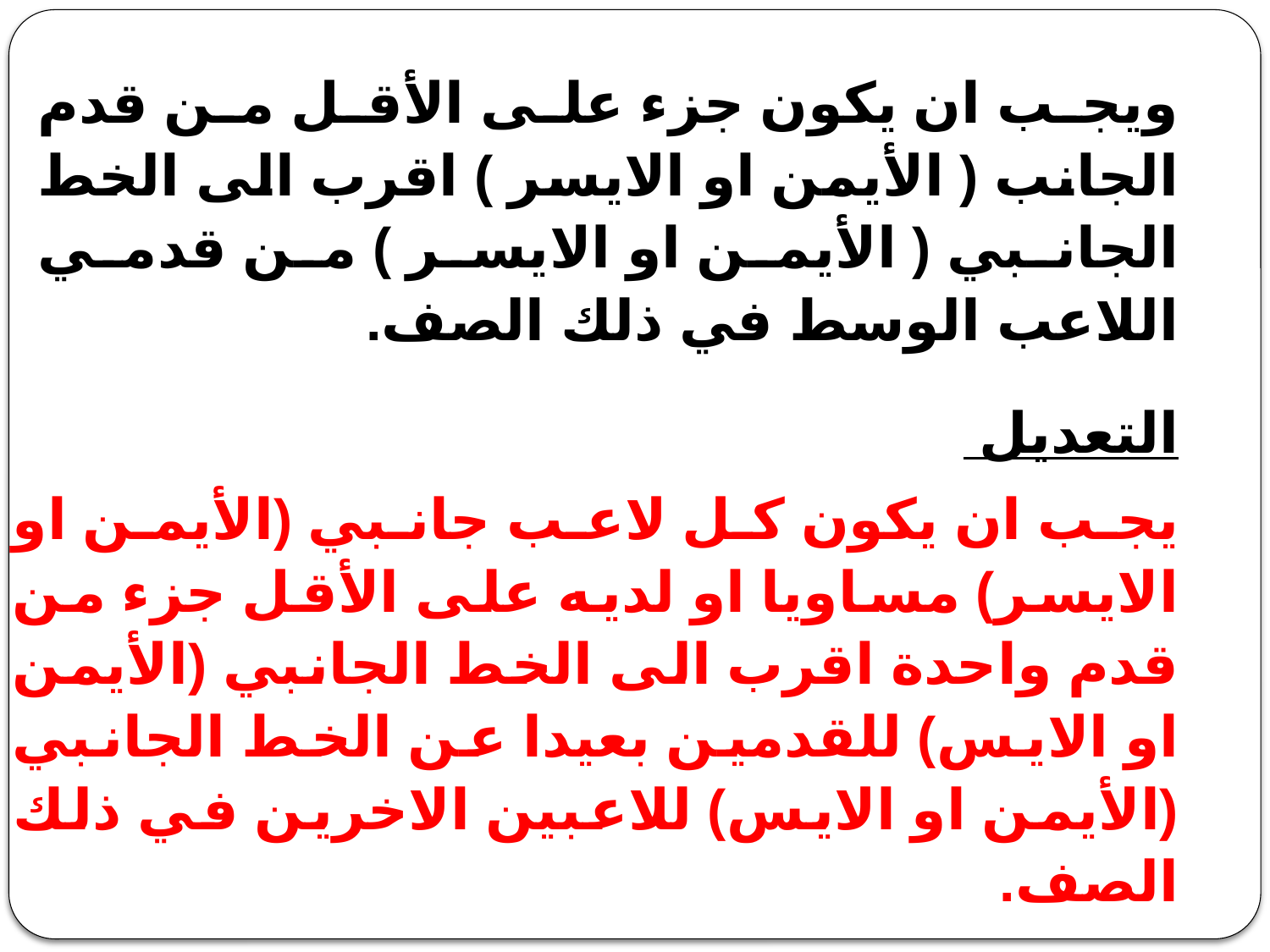

ويجب ان يكون جزء على الأقل من قدم الجانب ( الأيمن او الايسر ) اقرب الى الخط الجانبي ( الأيمن او الايسر ) من قدمي اللاعب الوسط في ذلك الصف.
التعديل
يجب ان يكون كل لاعب جانبي (الأيمن او الايسر) مساويا او لديه على الأقل جزء من قدم واحدة اقرب الى الخط الجانبي (الأيمن او الايس) للقدمين بعيدا عن الخط الجانبي (الأيمن او الايس) للاعبين الاخرين في ذلك الصف.